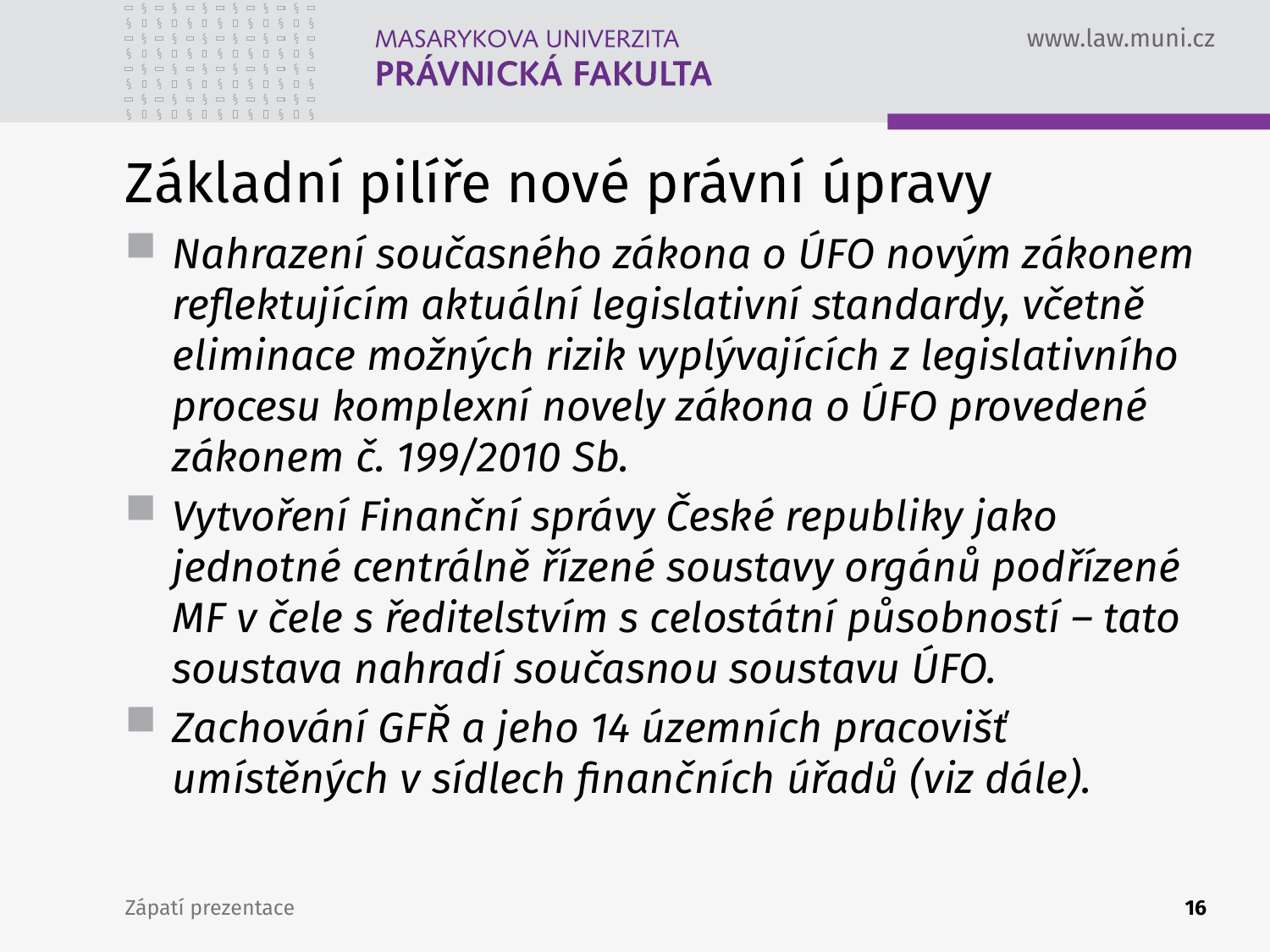

# Základní pilíře nové právní úpravy
Nahrazení současného zákona o ÚFO novým zákonem reflektujícím aktuální legislativní standardy, včetně eliminace možných rizik vyplývajících z legislativního procesu komplexní novely zákona o ÚFO provedené zákonem č. 199/2010 Sb.
Vytvoření Finanční správy České republiky jako jednotné centrálně řízené soustavy orgánů podřízené MF v čele s ředitelstvím s celostátní působností – tato soustava nahradí současnou soustavu ÚFO.
Zachování GFŘ a jeho 14 územních pracovišť umístěných v sídlech finančních úřadů (viz dále).
Zápatí prezentace
16